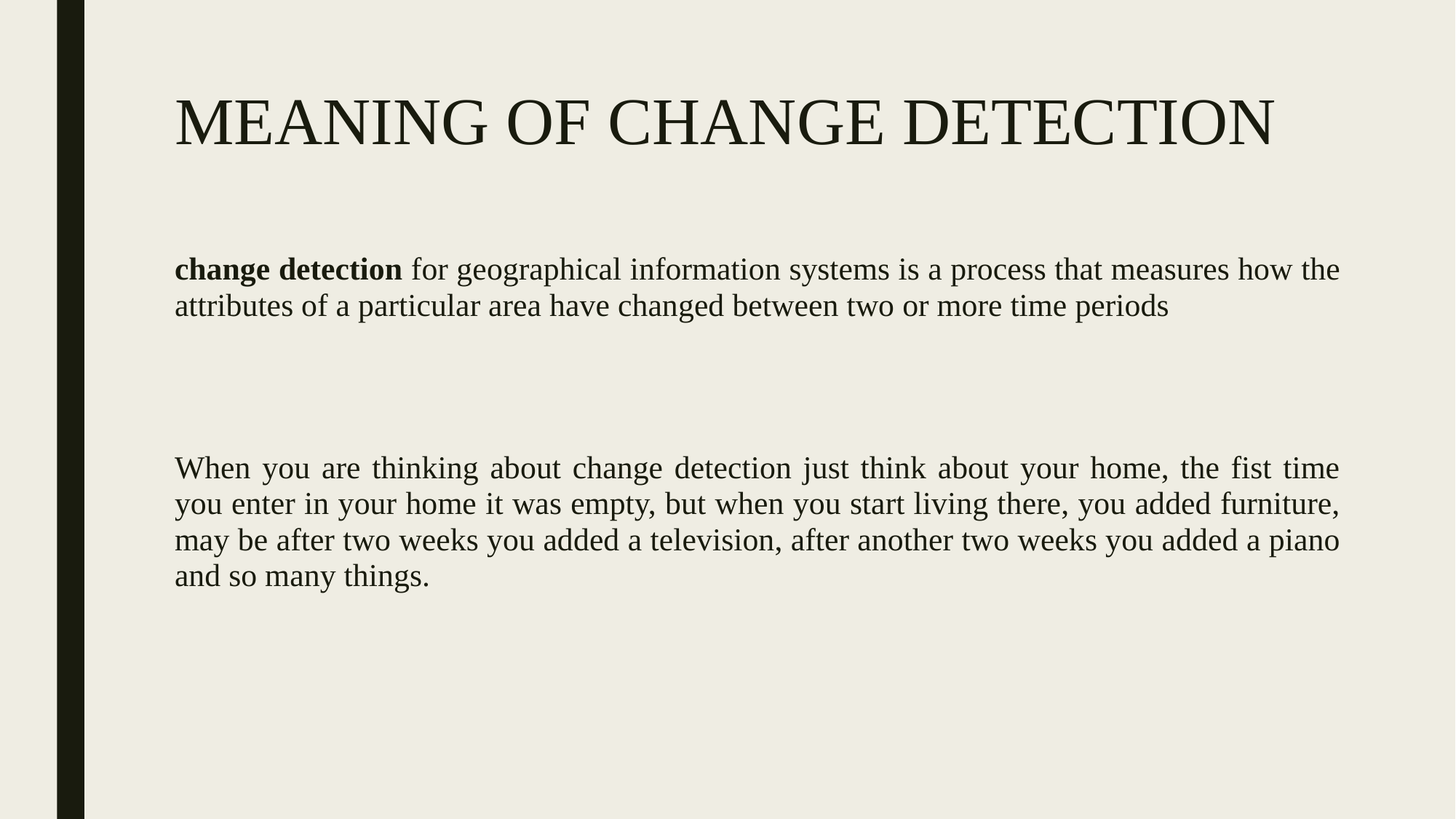

# MEANING OF CHANGE DETECTION
change detection for geographical information systems is a process that measures how the attributes of a particular area have changed between two or more time periods

When you are thinking about change detection just think about your home, the fist time you enter in your home it was empty, but when you start living there, you added furniture, may be after two weeks you added a television, after another two weeks you added a piano and so many things.